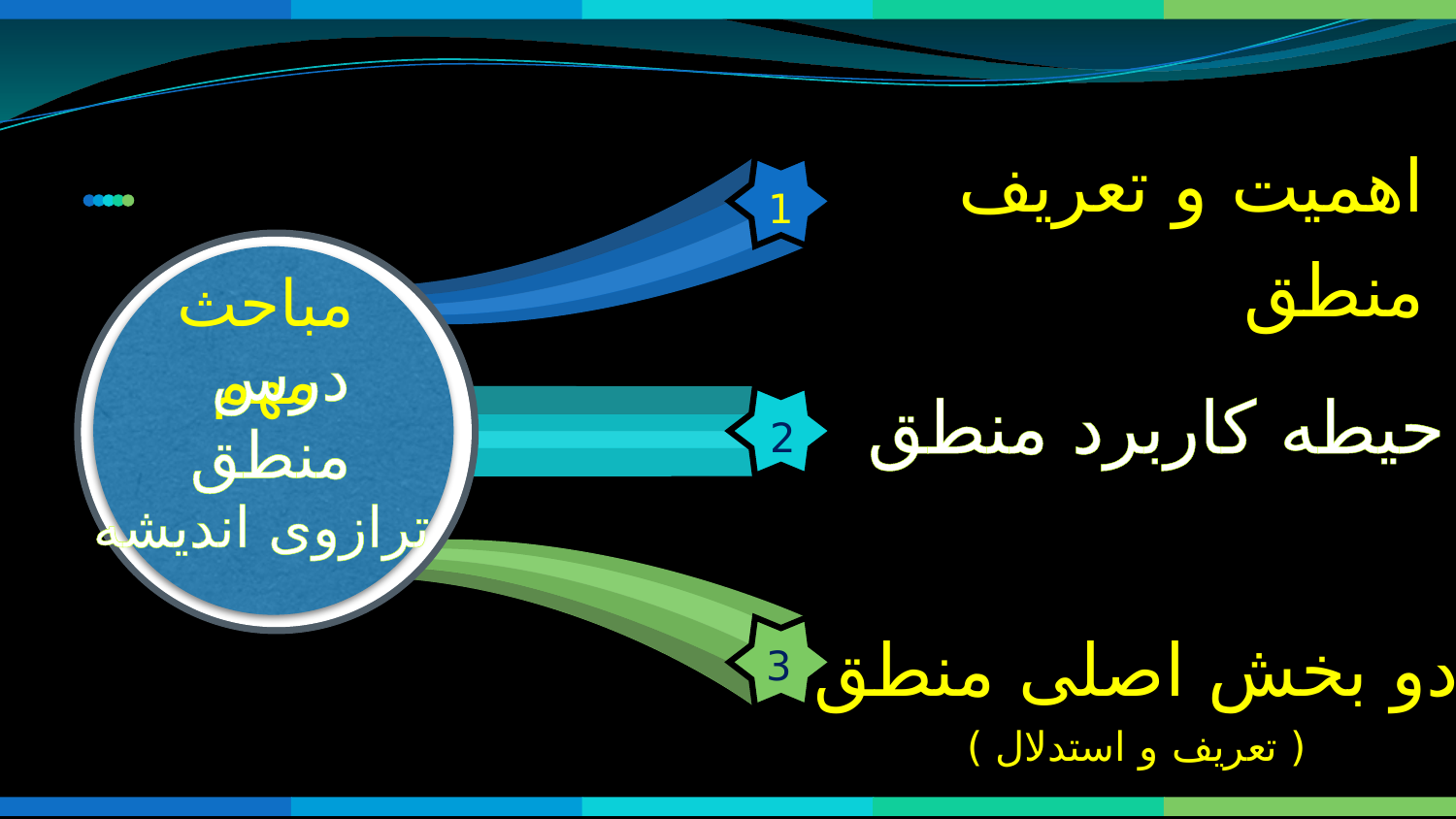

3
اهمیت و تعریف منطق

1

مباحث مهم
درس
منطق
 ترازوی اندیشه
حیطه کاربرد منطق

2

دو بخش اصلی منطق
( تعریف و استدلال )

3